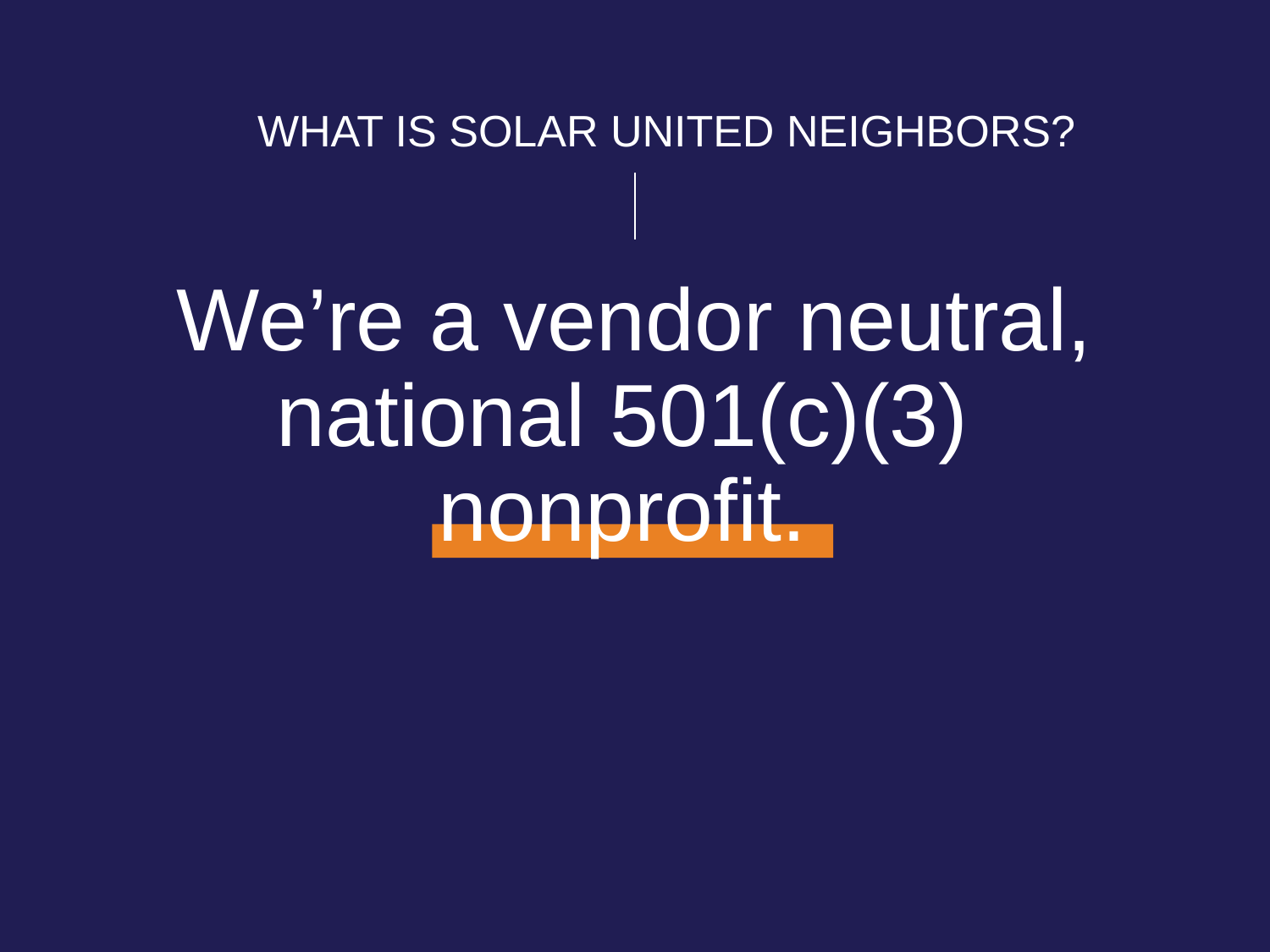

WHAT IS SOLAR UNITED NEIGHBORS?
We’re a vendor neutral, national 501(c)(3)
nonprofit.